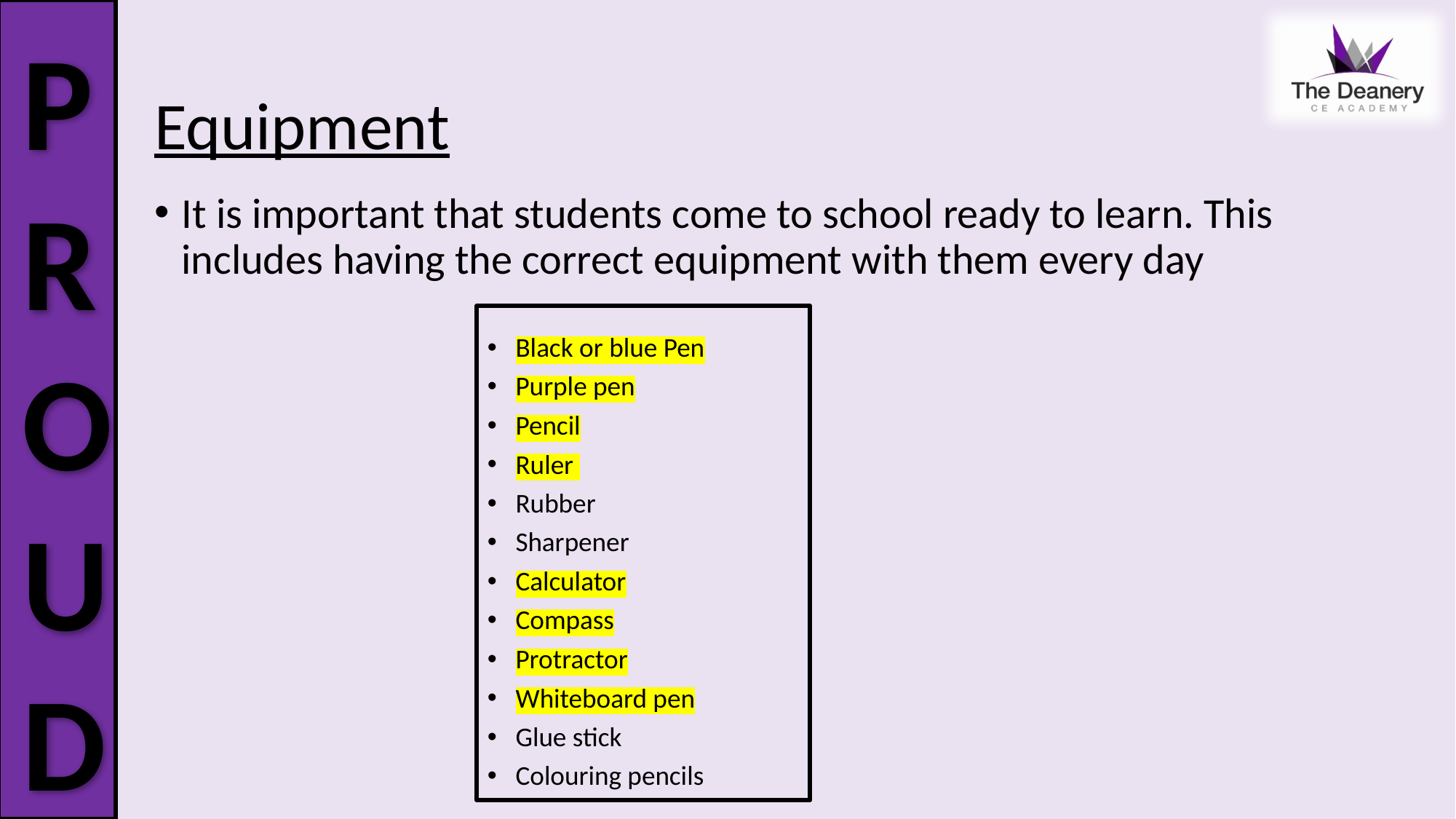

# Equipment
It is important that students come to school ready to learn. This includes having the correct equipment with them every day

Black or blue Pen
Purple pen
Pencil
Ruler
Rubber
Sharpener
Calculator
Compass
Protractor
Whiteboard pen
Glue stick
Colouring pencils